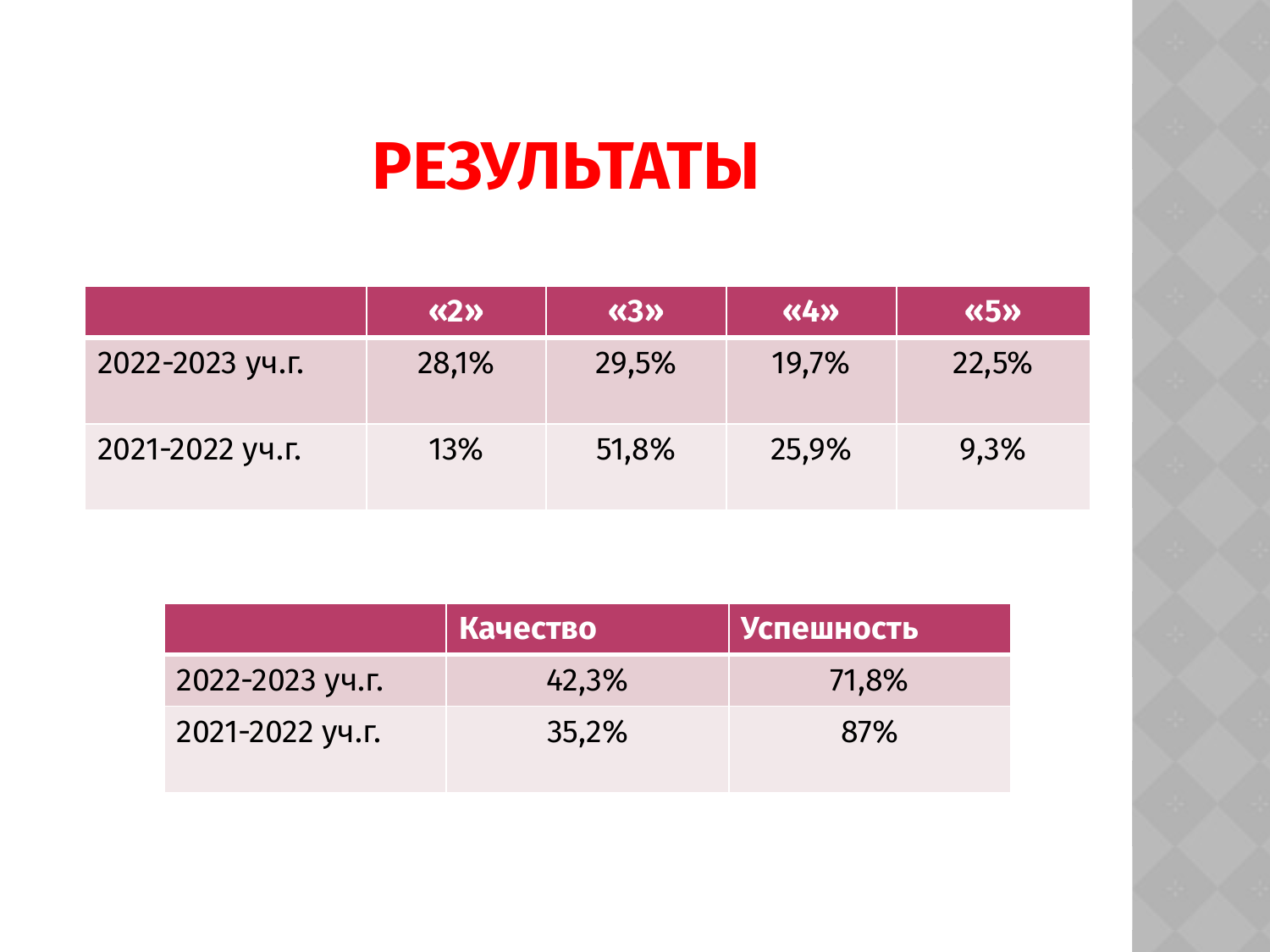

Результаты
|  | «2» | «3» | «4» | «5» |
| --- | --- | --- | --- | --- |
| 2022-2023 уч.г. | 28,1% | 29,5% | 19,7% | 22,5% |
| 2021-2022 уч.г. | 13% | 51,8% | 25,9% | 9,3% |
|  | Качество | Успешность |
| --- | --- | --- |
| 2022-2023 уч.г. | 42,3% | 71,8% |
| 2021-2022 уч.г. | 35,2% | 87% |